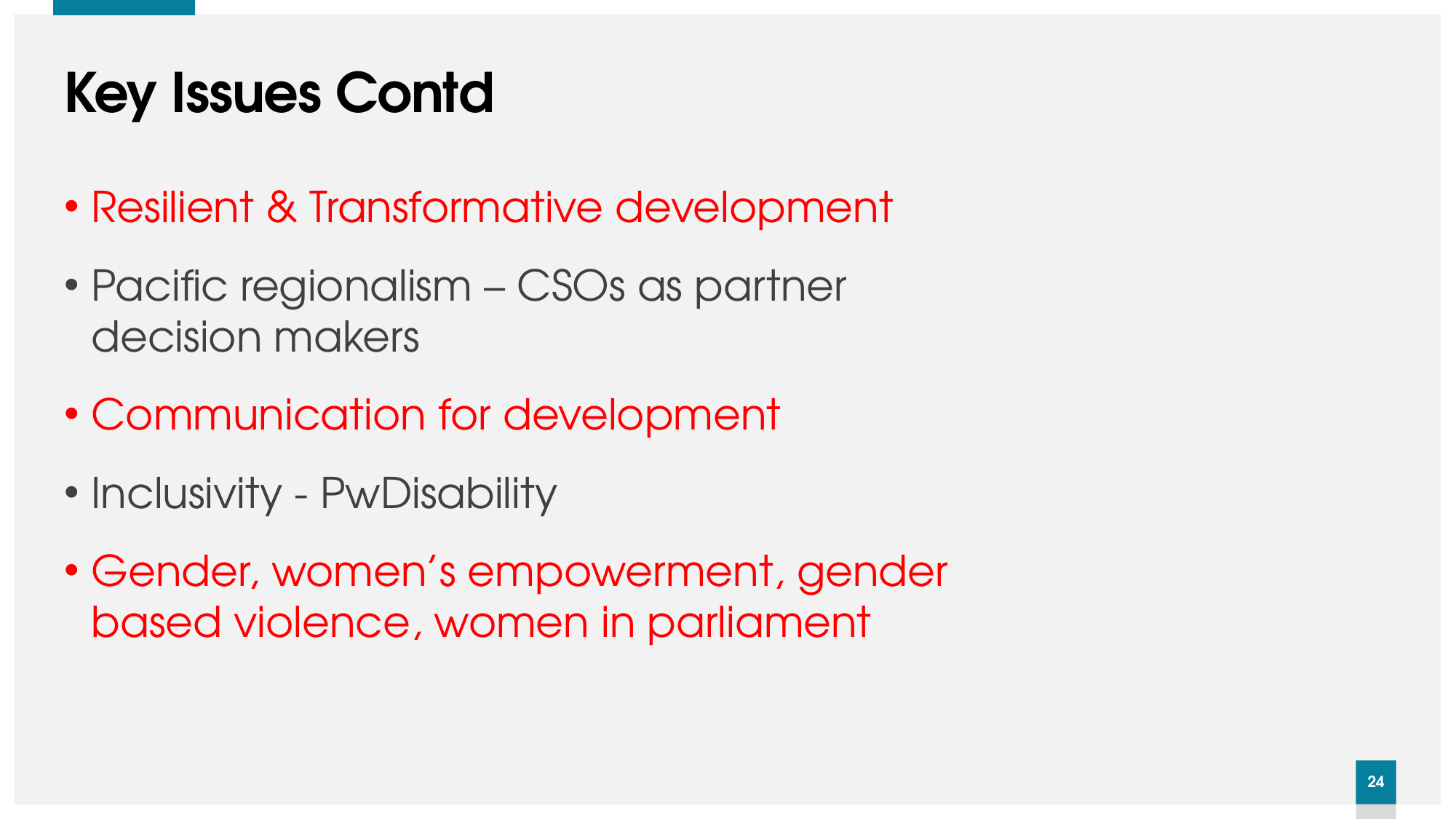

# Key Issues Contd
Resilient & Transformative development
Pacific regionalism – CSOs as partner decision makers
Communication for development
Inclusivity - PwDisability
Gender, women’s empowerment, gender based violence, women in parliament